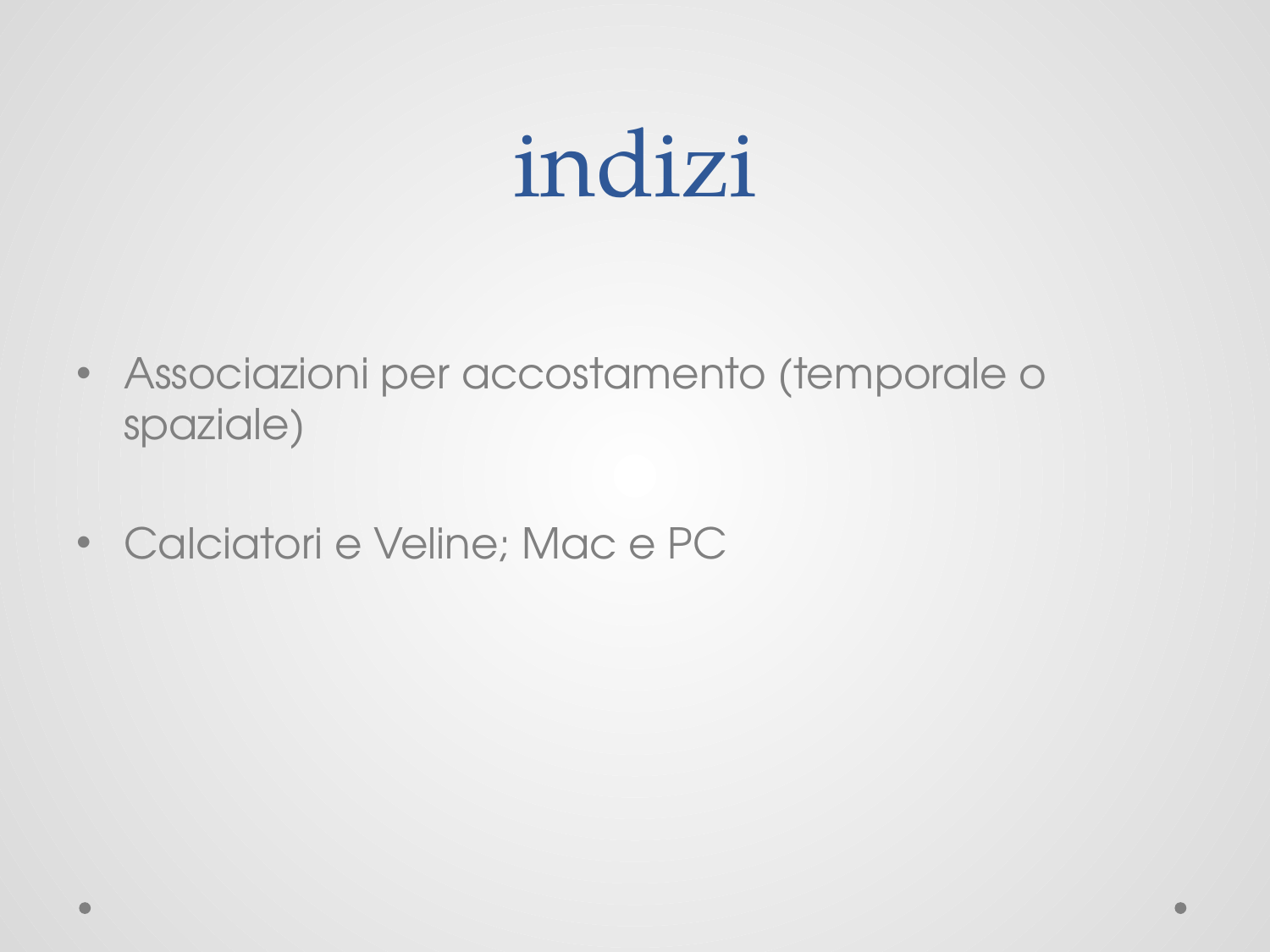

# indizi

Associazioni per accostamento (temporale o spaziale)

Calciatori e Veline; Mac e PC